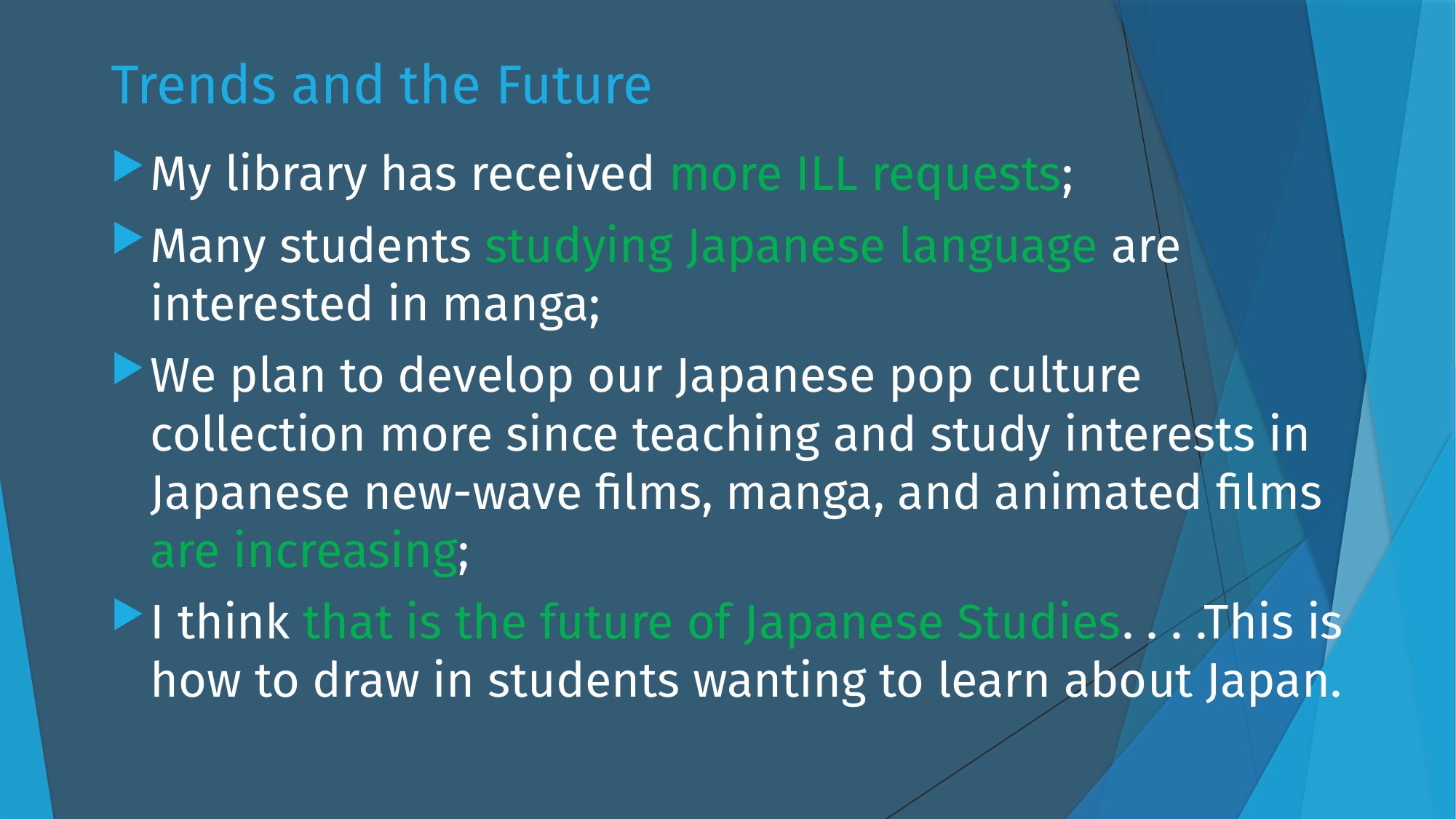

# Trends and the Future
My library has received more ILL requests;
Many students studying Japanese language are interested in manga;
We plan to develop our Japanese pop culture collection more since teaching and study interests in Japanese new-wave films, manga, and animated films are increasing;
I think that is the future of Japanese Studies. . . .This is how to draw in students wanting to learn about Japan.